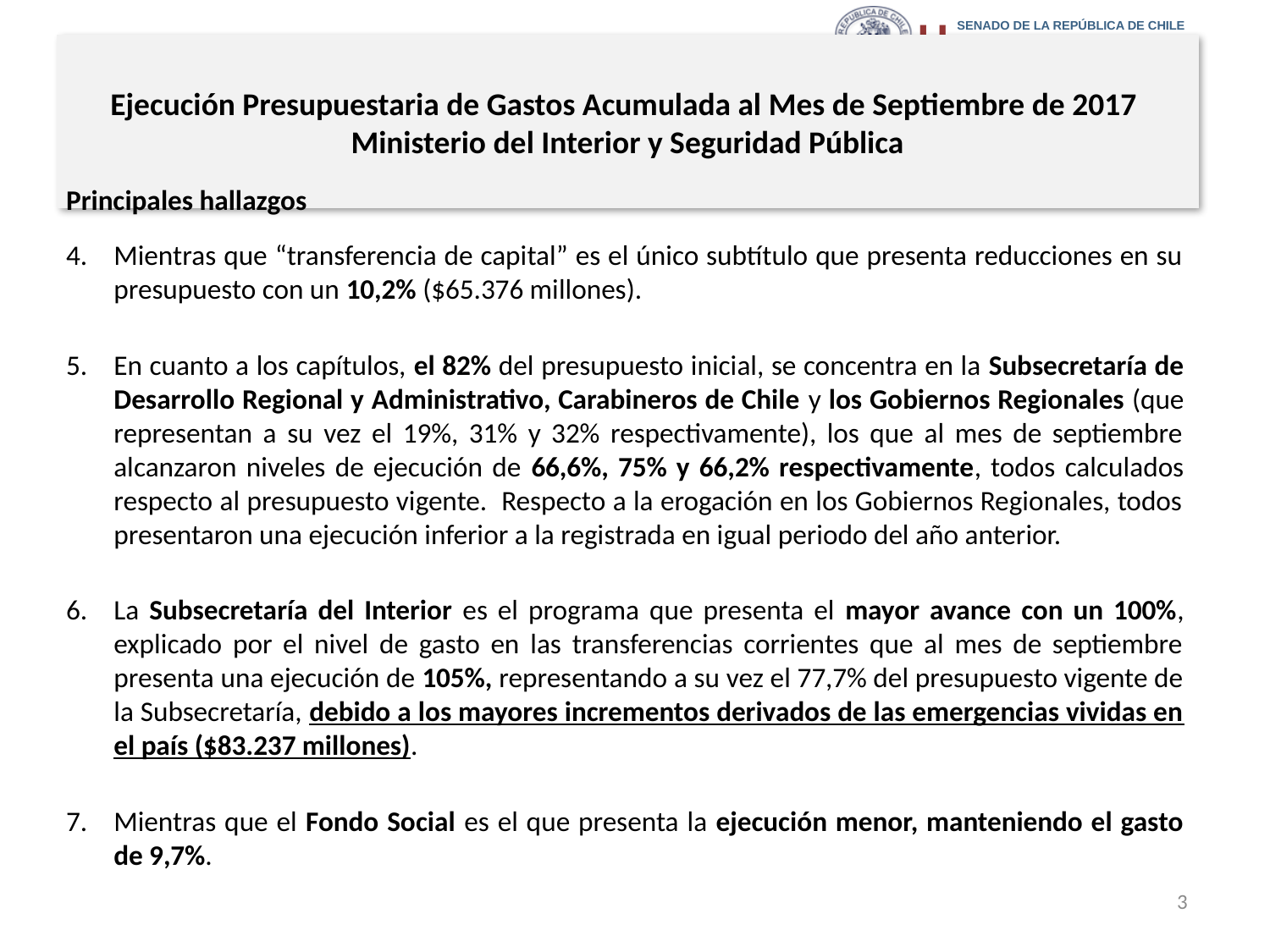

# Ejecución Presupuestaria de Gastos Acumulada al Mes de Septiembre de 2017 Ministerio del Interior y Seguridad Pública
Principales hallazgos
Mientras que “transferencia de capital” es el único subtítulo que presenta reducciones en su presupuesto con un 10,2% ($65.376 millones).
En cuanto a los capítulos, el 82% del presupuesto inicial, se concentra en la Subsecretaría de Desarrollo Regional y Administrativo, Carabineros de Chile y los Gobiernos Regionales (que representan a su vez el 19%, 31% y 32% respectivamente), los que al mes de septiembre alcanzaron niveles de ejecución de 66,6%, 75% y 66,2% respectivamente, todos calculados respecto al presupuesto vigente.  Respecto a la erogación en los Gobiernos Regionales, todos presentaron una ejecución inferior a la registrada en igual periodo del año anterior.
La Subsecretaría del Interior es el programa que presenta el mayor avance con un 100%, explicado por el nivel de gasto en las transferencias corrientes que al mes de septiembre presenta una ejecución de 105%, representando a su vez el 77,7% del presupuesto vigente de la Subsecretaría, debido a los mayores incrementos derivados de las emergencias vividas en el país ($83.237 millones).
Mientras que el Fondo Social es el que presenta la ejecución menor, manteniendo el gasto de 9,7%.
3